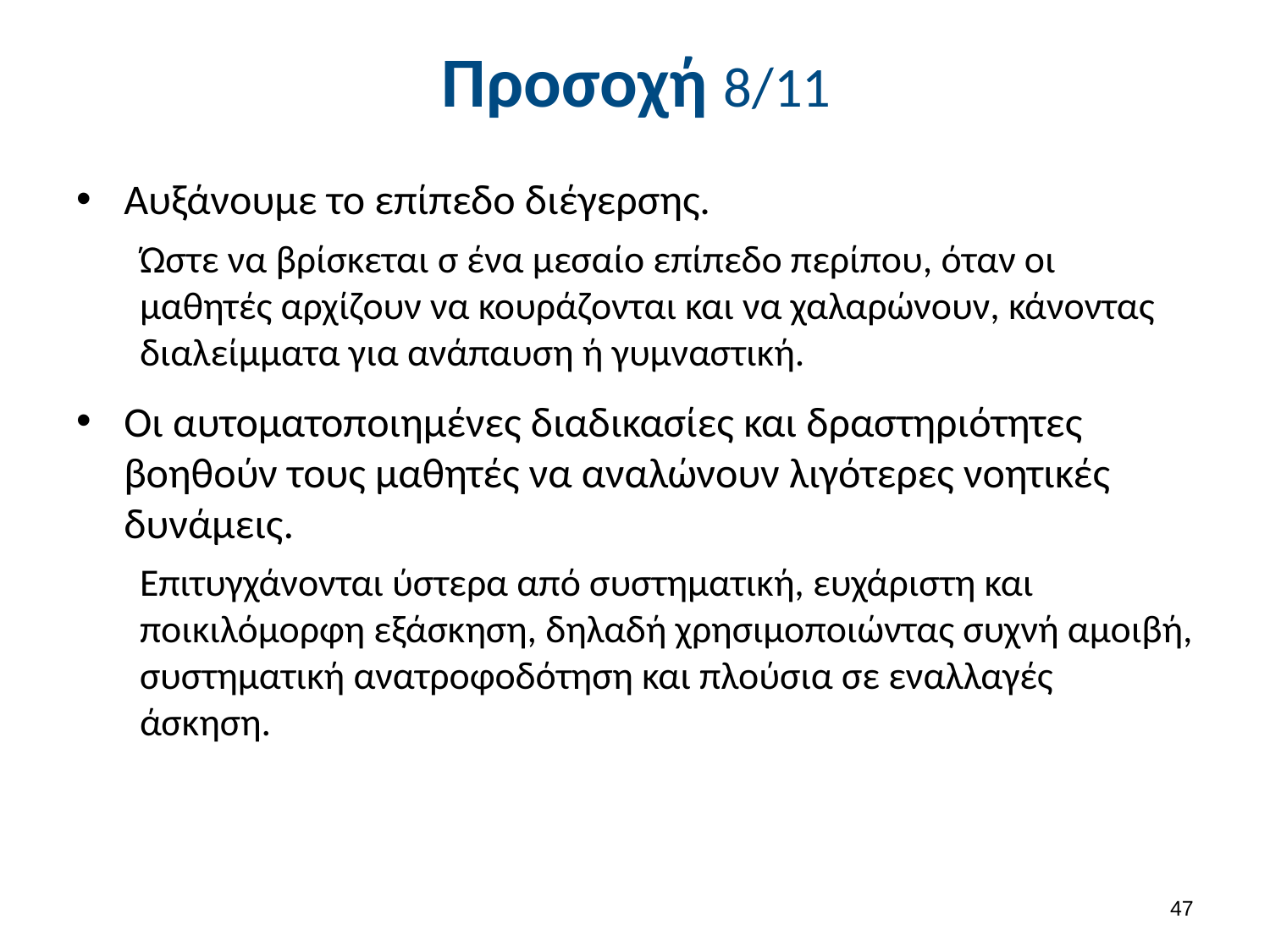

# Προσοχή 8/11
Αυξάνουμε το επίπεδο διέγερσης.
Ώστε να βρίσκεται σ ένα μεσαίο επίπεδο περίπου, όταν οι μαθητές αρχίζουν να κουράζονται και να χαλαρώνουν, κάνοντας διαλείμματα για ανάπαυση ή γυμναστική.
Οι αυτοματοποιημένες διαδικασίες και δραστηριότητες βοηθούν τους μαθητές να αναλώνουν λιγότερες νοητικές δυνάμεις.
Επιτυγχάνονται ύστερα από συστηματική, ευχάριστη και ποικιλόμορφη εξάσκηση, δηλαδή χρησιμοποιώντας συχνή αμοιβή, συστηματική ανατροφοδότηση και πλούσια σε εναλλαγές άσκηση.
47